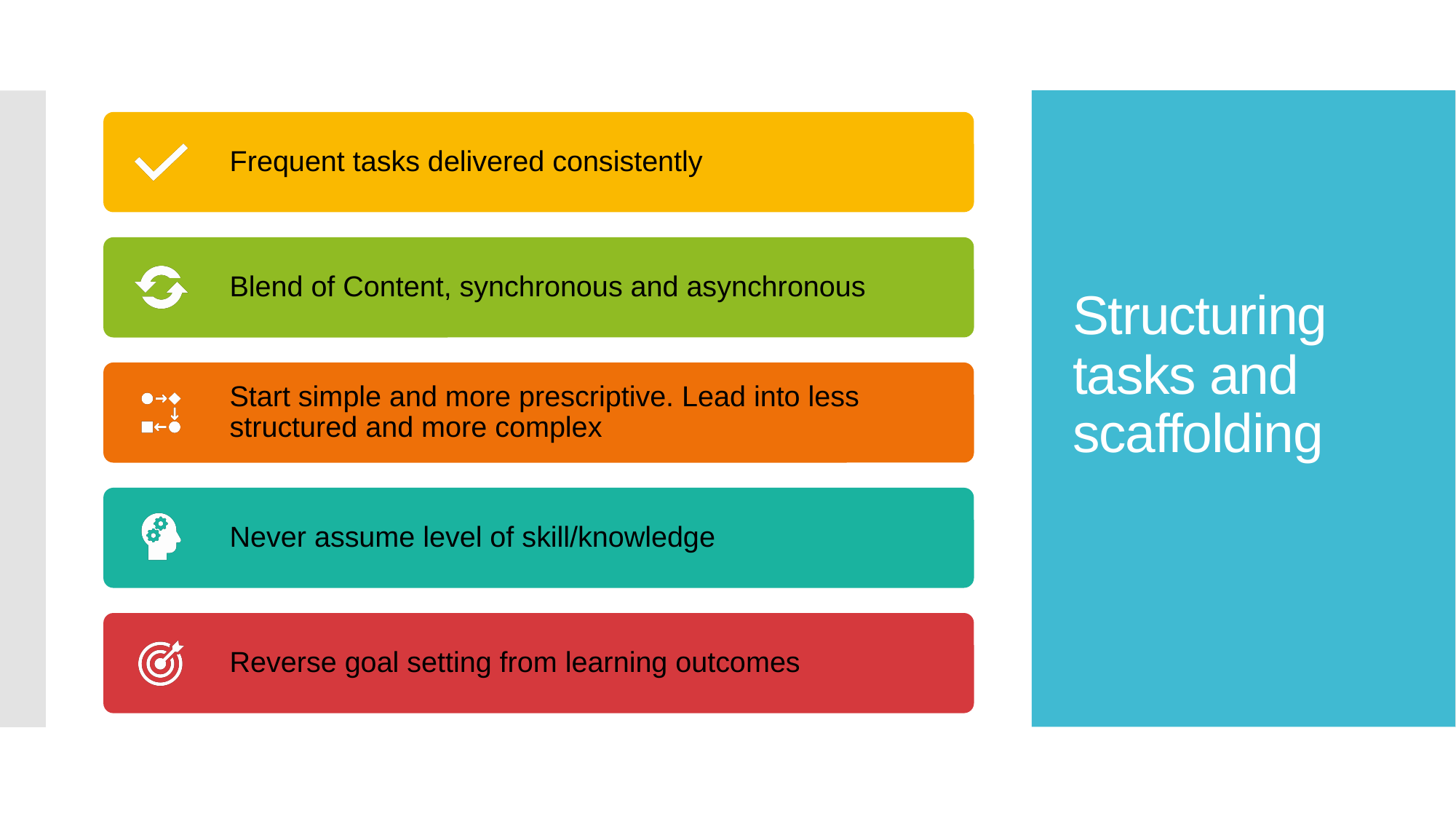

Frequent tasks delivered consistently
Blend of Content, synchronous and asynchronous
Start simple and more prescriptive. Lead into less structured and more complex
Never assume level of skill/knowledge
Reverse goal setting from learning outcomes
# Structuring tasks and scaffolding